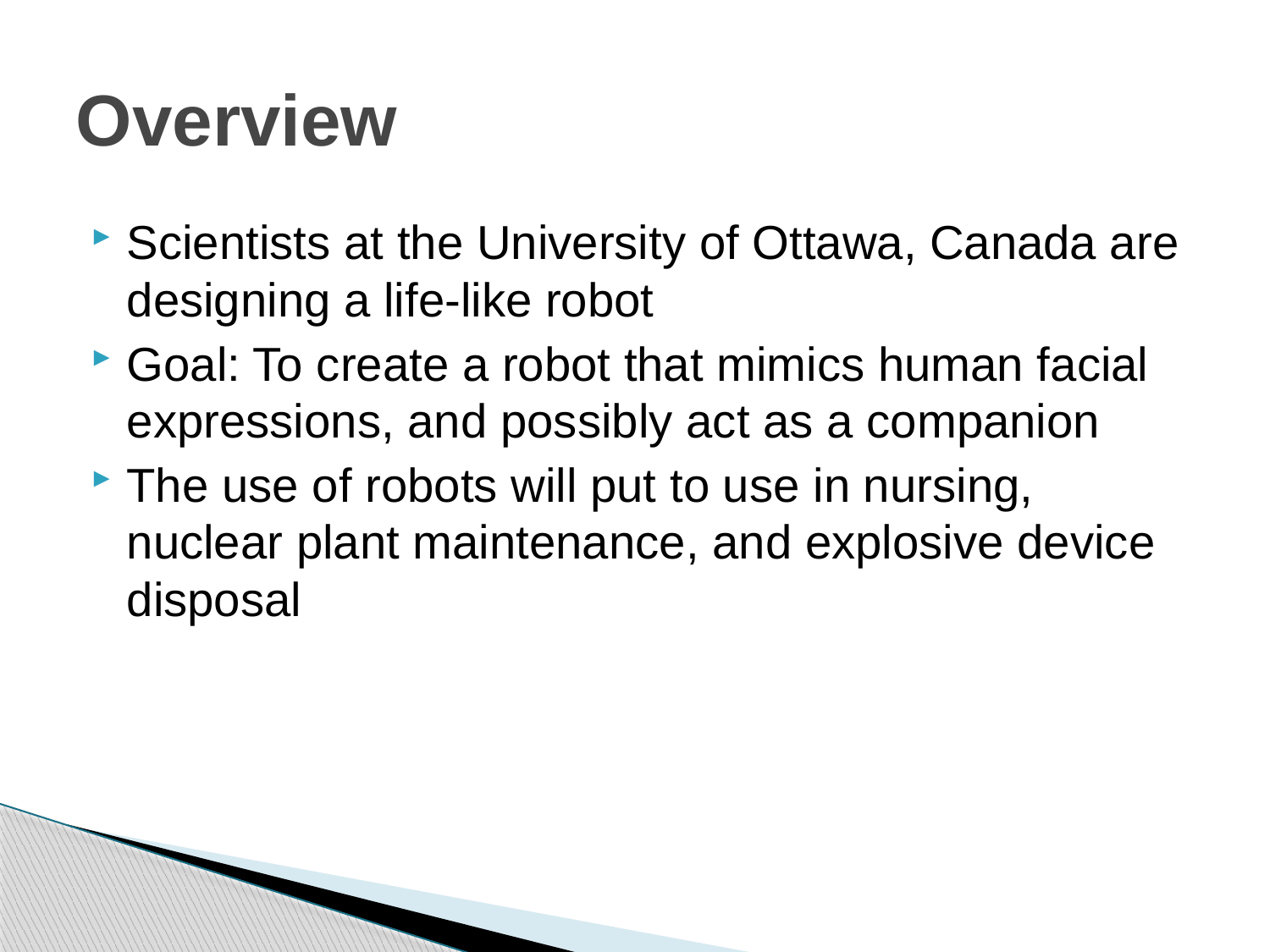

# Overview
Scientists at the University of Ottawa, Canada are designing a life-like robot
Goal: To create a robot that mimics human facial expressions, and possibly act as a companion
The use of robots will put to use in nursing, nuclear plant maintenance, and explosive device disposal